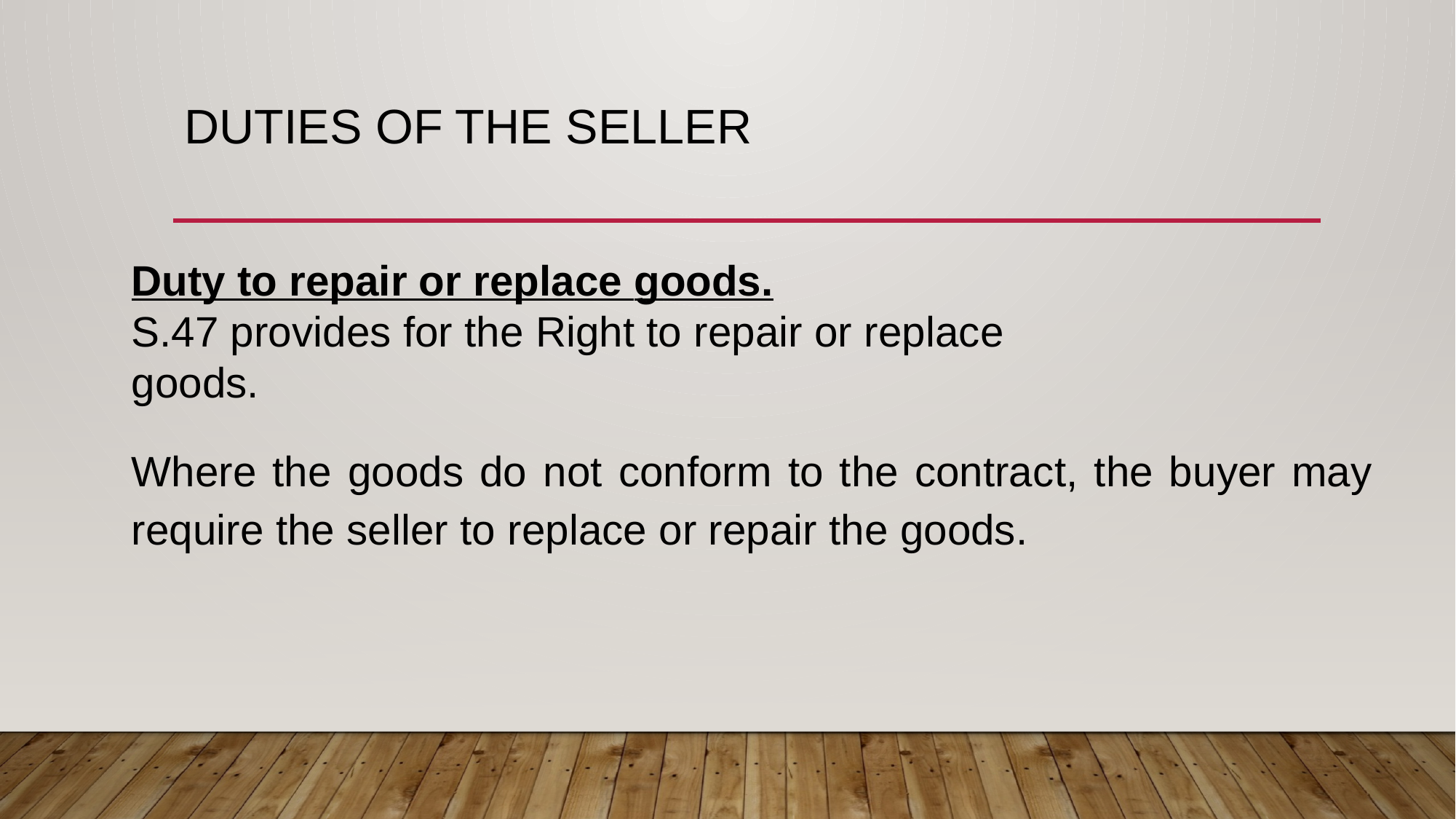

# DUTIES OF THE SELLER
Duty to repair or replace goods.
S.47 provides for the Right to repair or replace
goods.
Where the goods do not conform to the contract, the buyer may require the seller to replace or repair the goods.